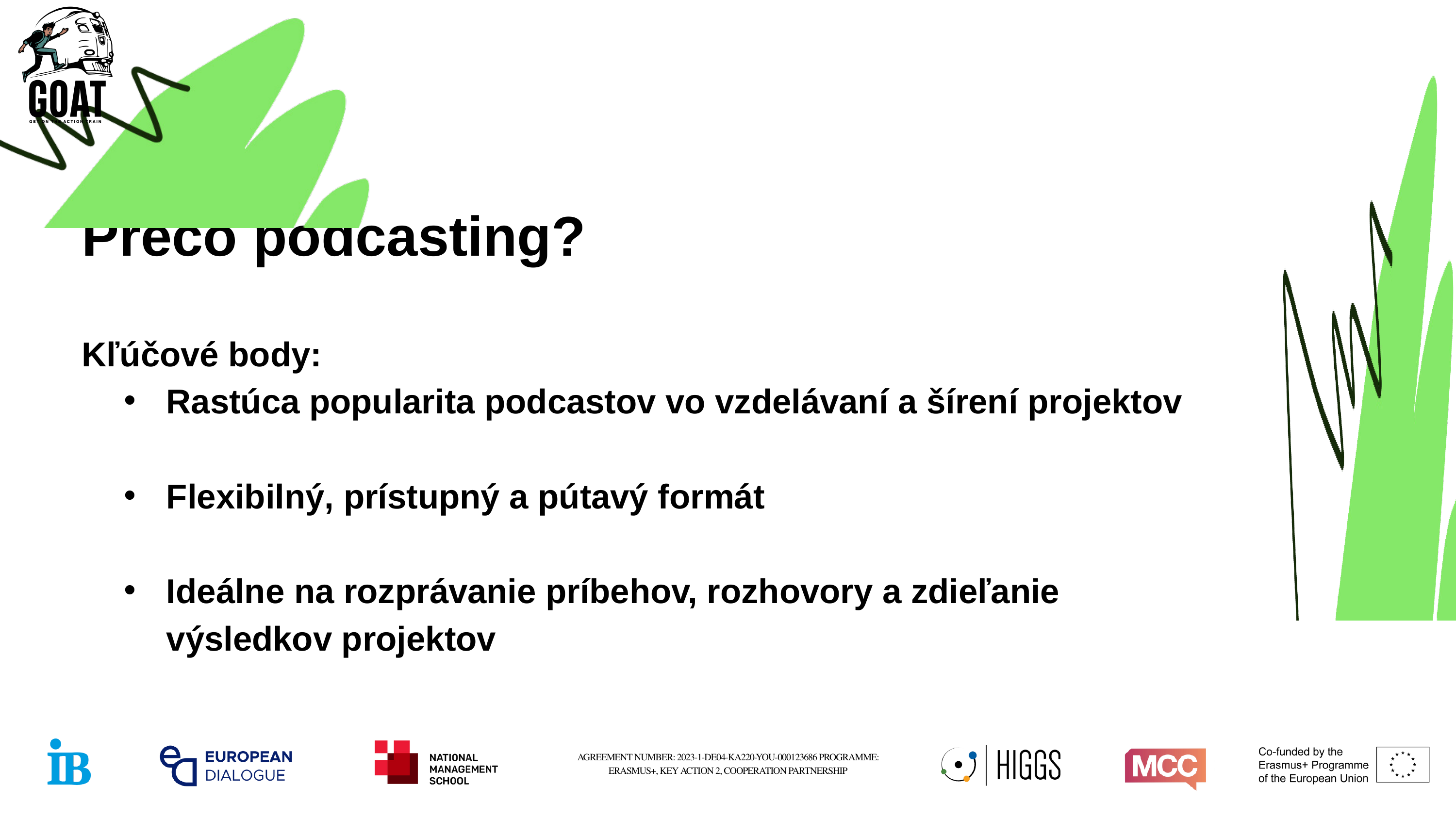

Prečo podcasting?

Kľúčové body:
Rastúca popularita podcastov vo vzdelávaní a šírení projektov

Flexibilný, prístupný a pútavý formát

Ideálne na rozprávanie príbehov, rozhovory a zdieľanie výsledkov projektov

AGREEMENT NUMBER: 2023-1-DE04-KA220-YOU-000123686 PROGRAMME: ERASMUS+, KEY ACTION 2, COOPERATION PARTNERSHIP